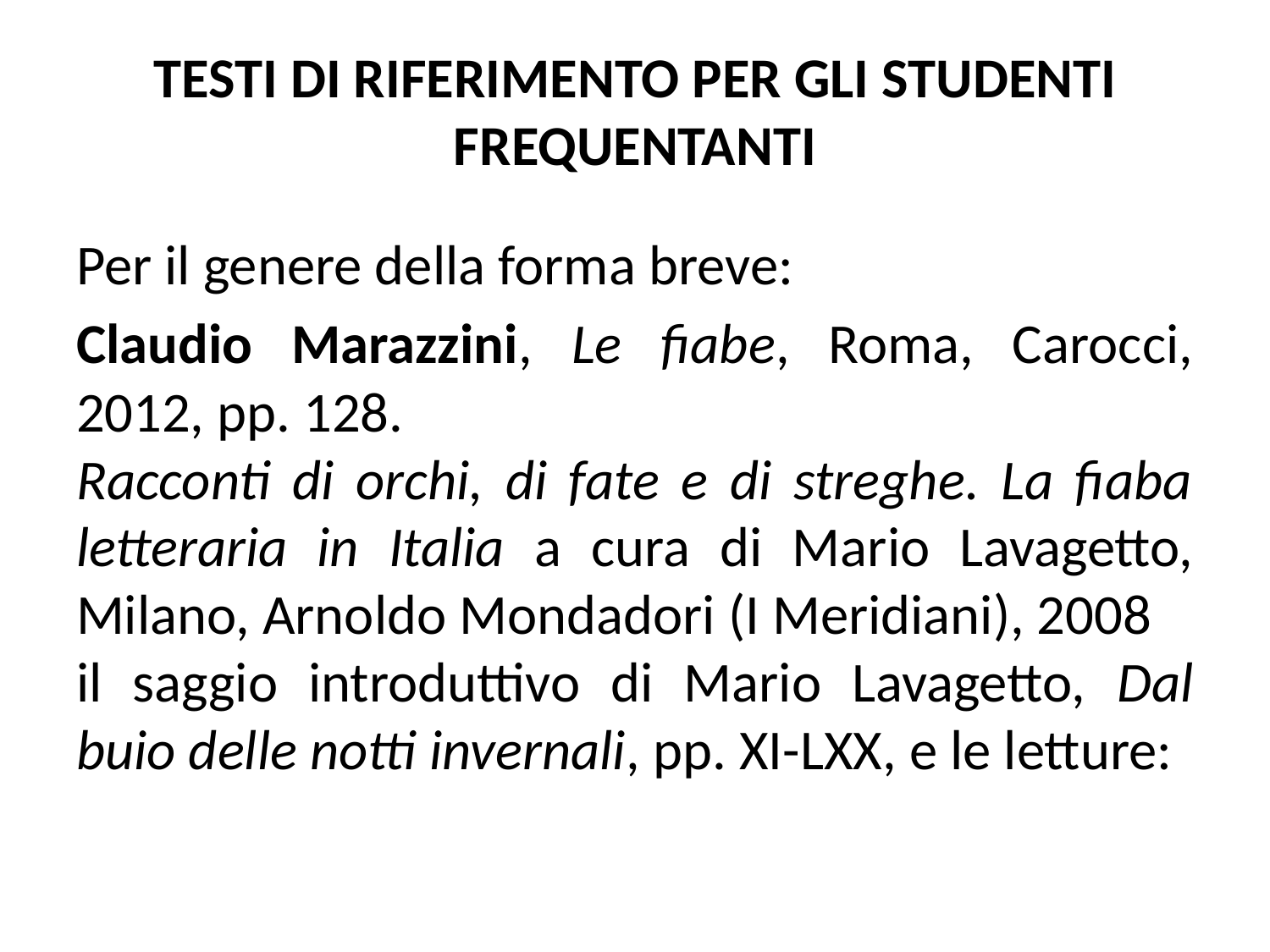

# TESTI DI RIFERIMENTO PER GLI STUDENTI FREQUENTANTI
Per il genere della forma breve:
Claudio Marazzini, Le fiabe, Roma, Carocci, 2012, pp. 128.
Racconti di orchi, di fate e di streghe. La fiaba letteraria in Italia a cura di Mario Lavagetto, Milano, Arnoldo Mondadori (I Meridiani), 2008
il saggio introduttivo di Mario Lavagetto, Dal buio delle notti invernali, pp. XI-LXX, e le letture: